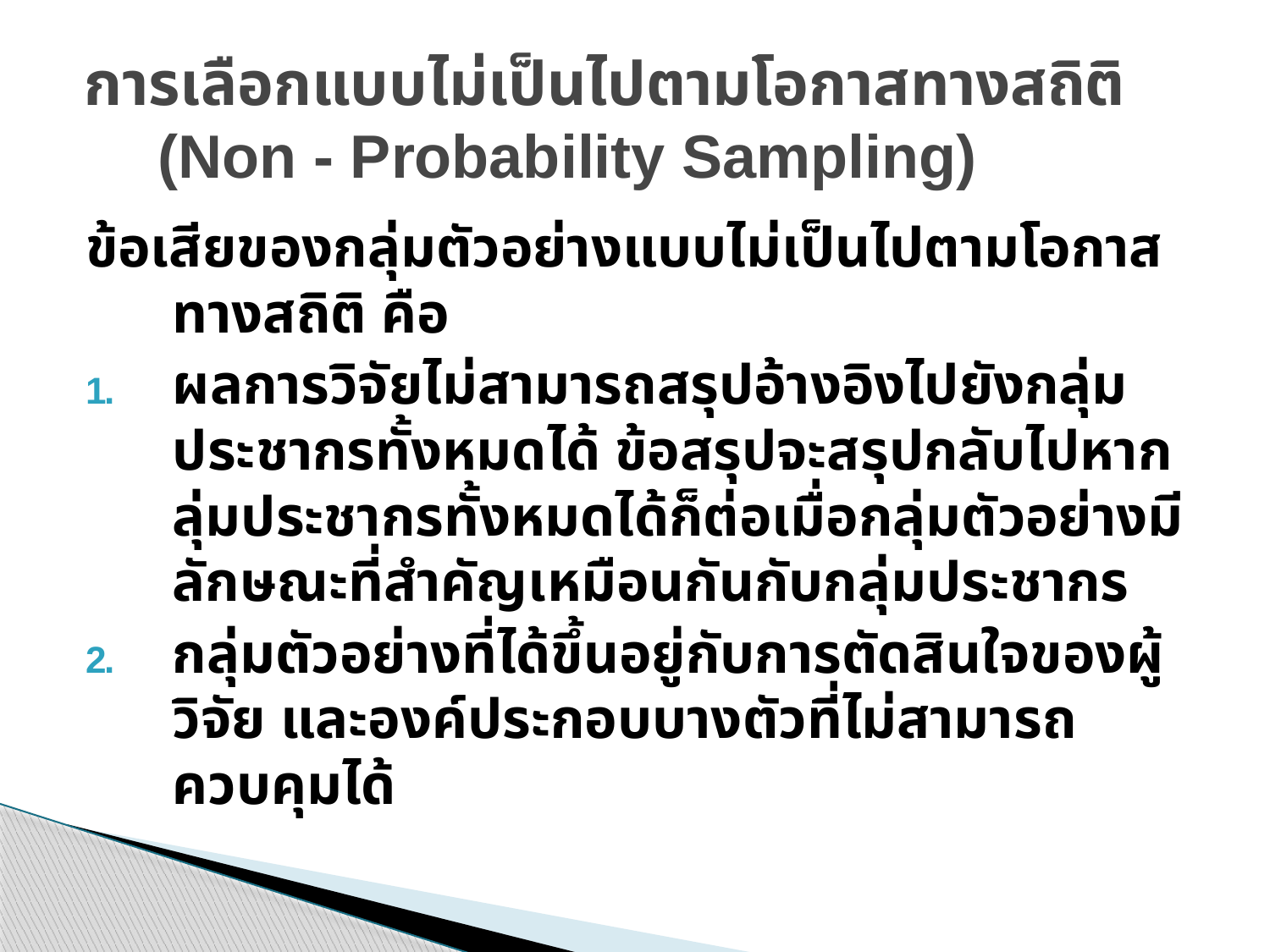

# การเลือกแบบไม่เป็นไปตามโอกาสทางสถิติ (Non - Probability Sampling)
ข้อเสียของกลุ่มตัวอย่างแบบไม่เป็นไปตามโอกาสทางสถิติ คือ
ผลการวิจัยไม่สามารถสรุปอ้างอิงไปยังกลุ่มประชากรทั้งหมดได้ ข้อสรุปจะสรุปกลับไปหากลุ่มประชากรทั้งหมดได้ก็ต่อเมื่อกลุ่มตัวอย่างมีลักษณะที่สำคัญเหมือนกันกับกลุ่มประชากร
กลุ่มตัวอย่างที่ได้ขึ้นอยู่กับการตัดสินใจของผู้วิจัย และองค์ประกอบบางตัวที่ไม่สามารถควบคุมได้